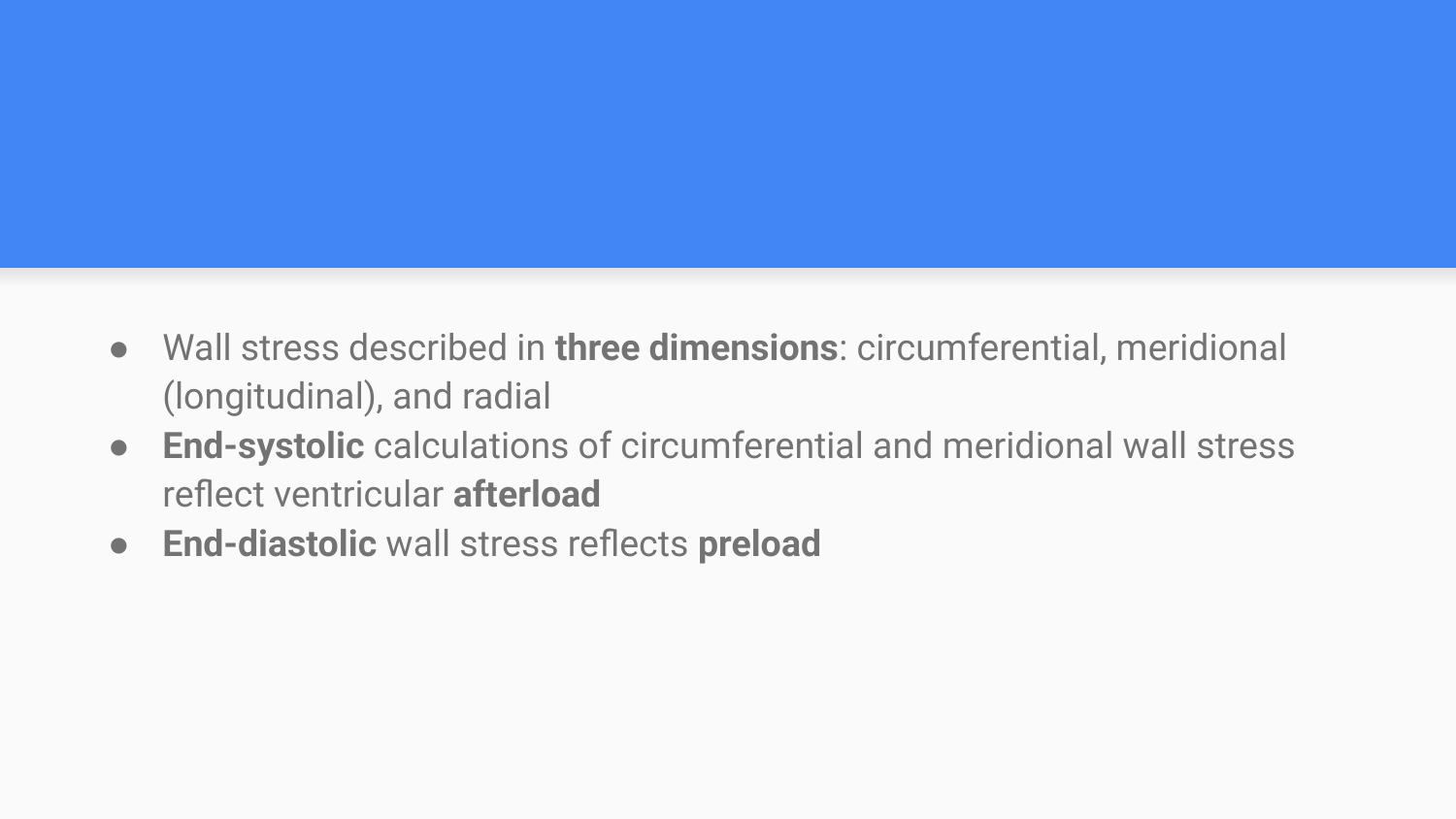

#
Wall stress described in three dimensions: circumferential, meridional (longitudinal), and radial
End-systolic calculations of circumferential and meridional wall stress reflect ventricular afterload
End-diastolic wall stress reflects preload